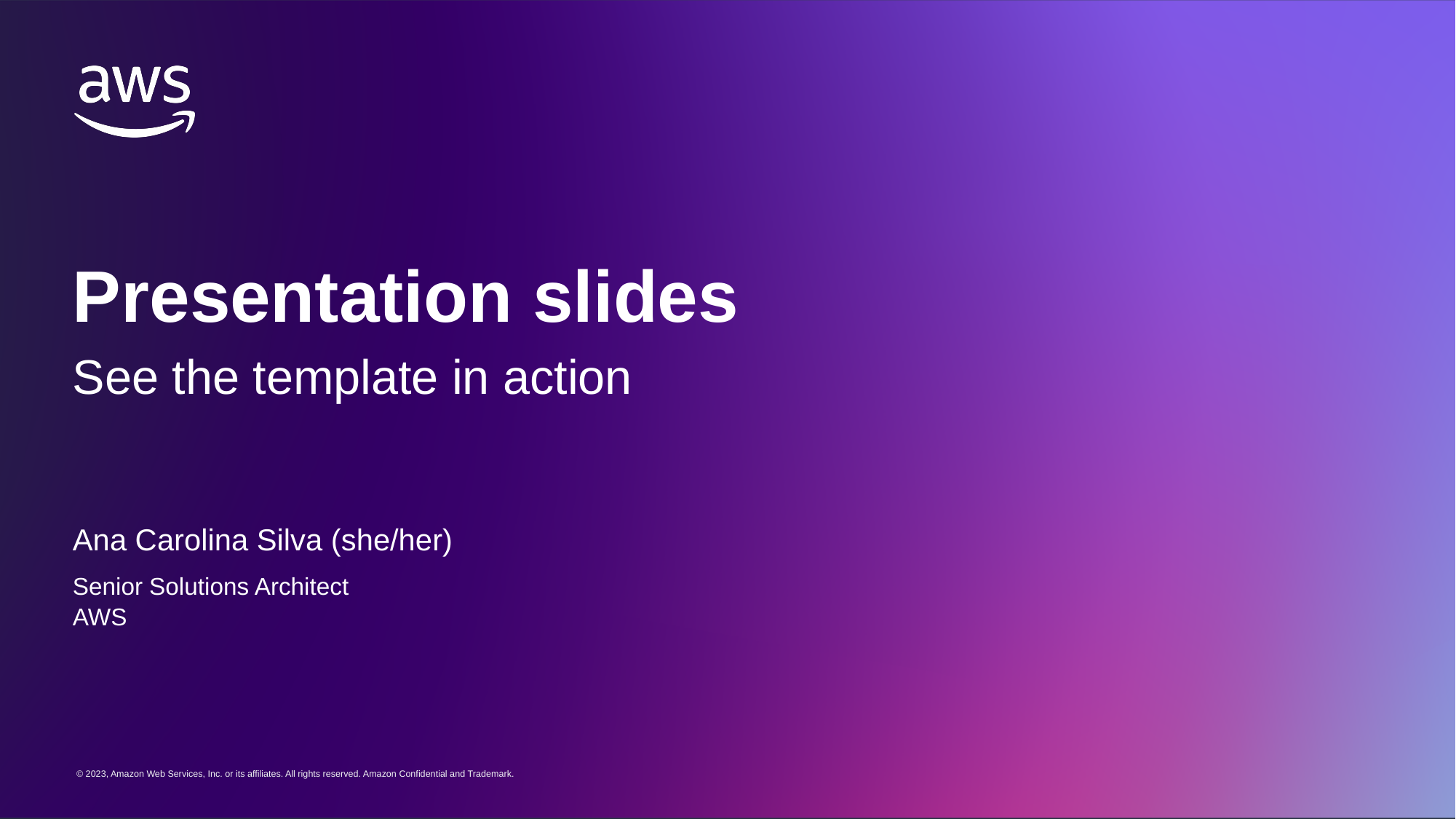

# Presentation slides
See the template in action
Ana Carolina Silva (she/her)
Senior Solutions Architect
AWS